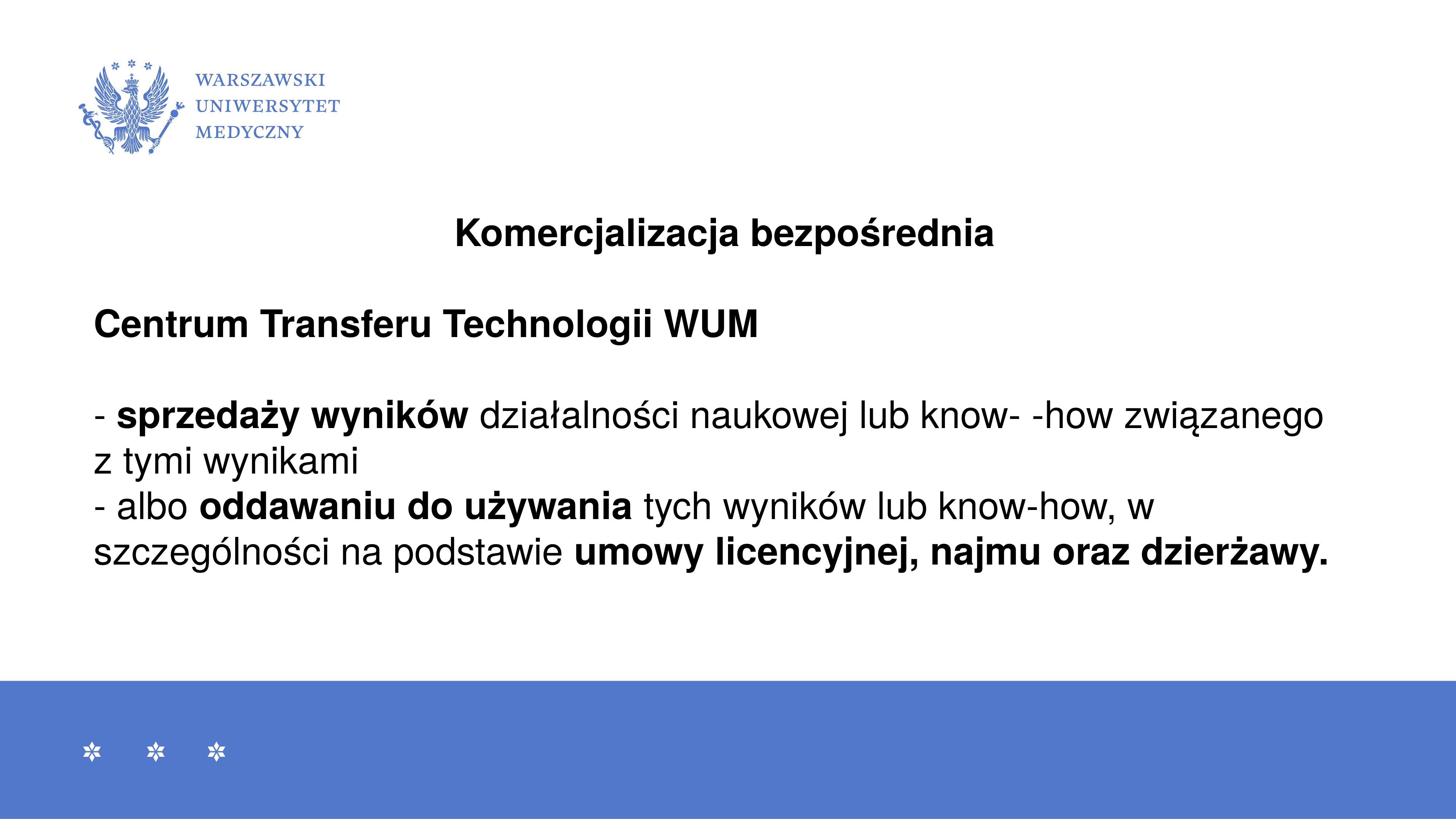

Komercjalizacja bezpośrednia

Centrum Transferu Technologii WUM

- sprzedaży wyników działalności naukowej lub know- -how związanego
z tymi wynikami
- albo oddawaniu do używania tych wyników lub know-how, w szczególności na podstawie umowy licencyjnej, najmu oraz dzierżawy.

#